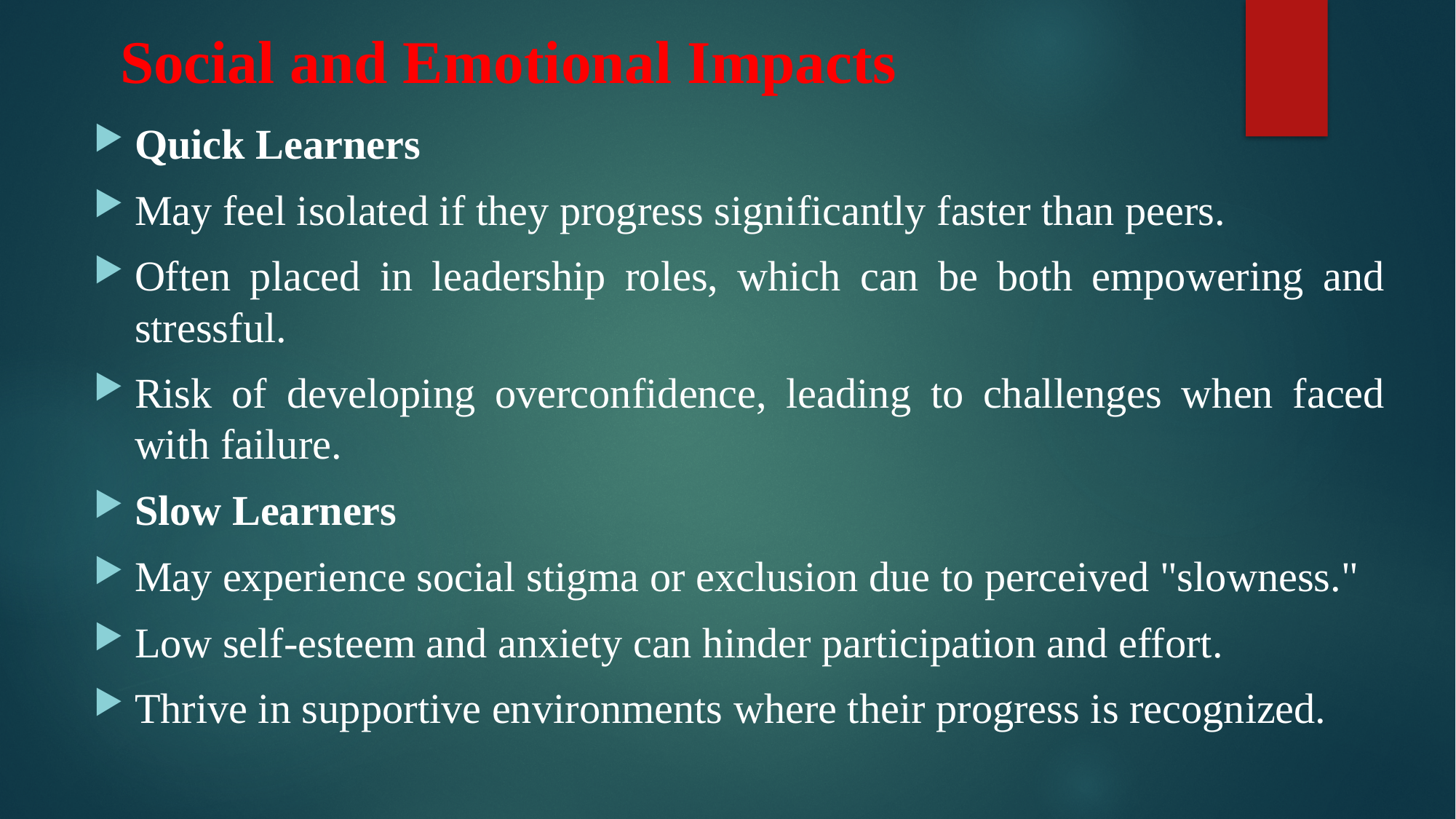

# Social and Emotional Impacts
Quick Learners
May feel isolated if they progress significantly faster than peers.
Often placed in leadership roles, which can be both empowering and stressful.
Risk of developing overconfidence, leading to challenges when faced with failure.
Slow Learners
May experience social stigma or exclusion due to perceived "slowness."
Low self-esteem and anxiety can hinder participation and effort.
Thrive in supportive environments where their progress is recognized.